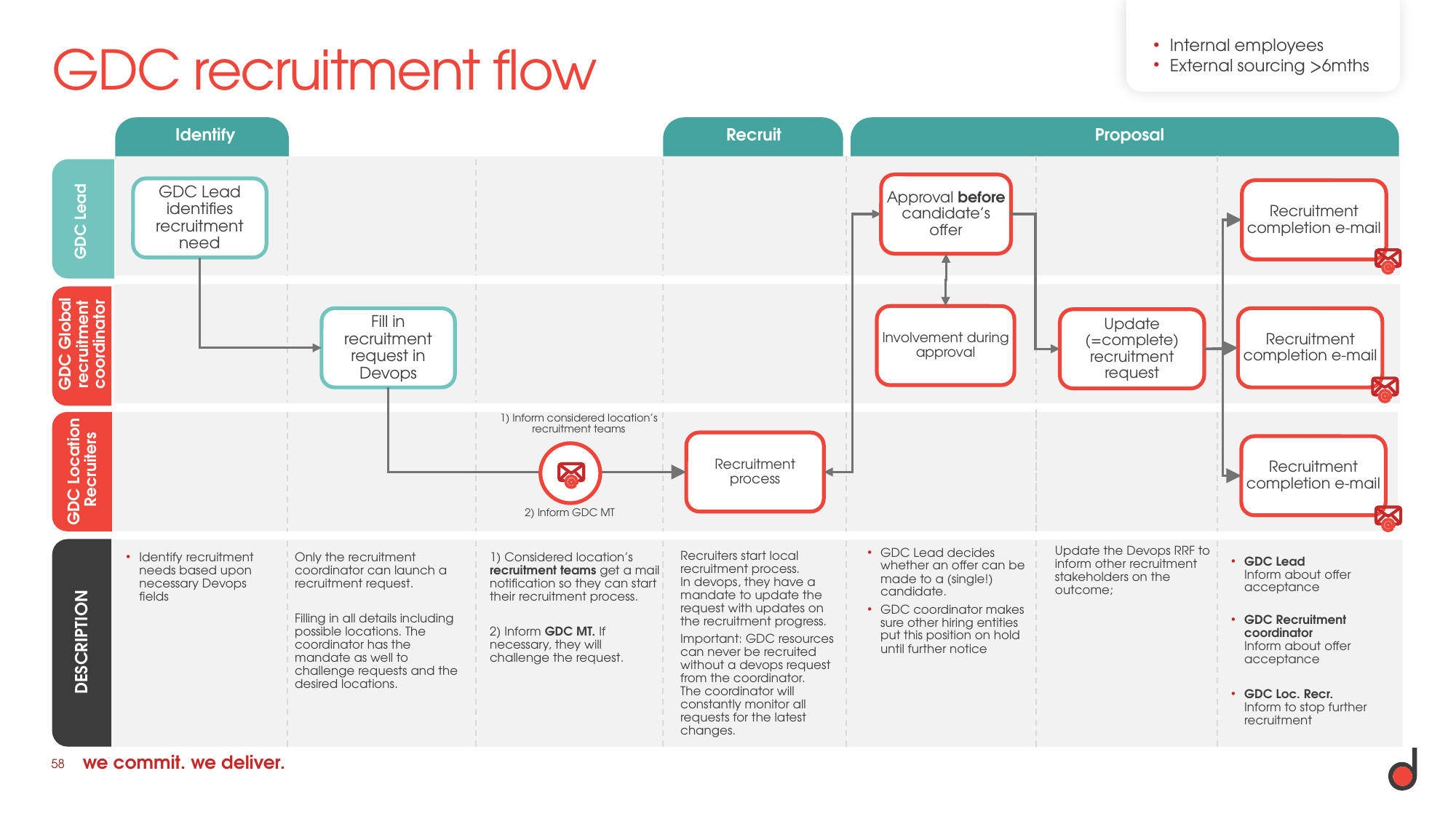

Internal employees
External sourcing >6mths
# GDC recruitment flow

Identify
Recruit
Proposal

Approval before candidate’s offer
GDC Lead identifies recruitment need
Recruitment completion e-mail

GDC Lead
GDC Global
recruitment
coordinator

Involvement during approval
Fill in recruitment request in Devops
Recruitment completion e-mail
Update (=complete) recruitment request

1) Inform considered location’s recruitment teams

Recruitment process
Recruitment completion e-mail

GDC Location
Recruiters

2) Inform GDC MT

DESCRIPTION
Update the Devops RRF to inform other recruitment stakeholders on the outcome;
GDC Lead decides whether an offer can be made to a (single!) candidate.
GDC coordinator makes sure other hiring entities put this position on hold until further notice
Recruiters start local recruitment process.
In devops, they have a mandate to update the request with updates on the recruitment progress.
Important: GDC resources can never be recruited without a devops request from the coordinator.
The coordinator will constantly monitor all requests for the latest changes.
1) Considered location’s recruitment teams get a mail notification so they can start their recruitment process.

2) Inform GDC MT. If necessary, they will challenge the request.
Identify recruitment needs based upon necessary Devops fields

Only the recruitment coordinator can launch a recruitment request.

Filling in all details including possible locations. The coordinator has the mandate as well to challenge requests and the desired locations.

GDC Lead
Inform about offer acceptance
GDC Recruitment coordinator
Inform about offer acceptance

GDC Loc. Recr.
Inform to stop further recruitment